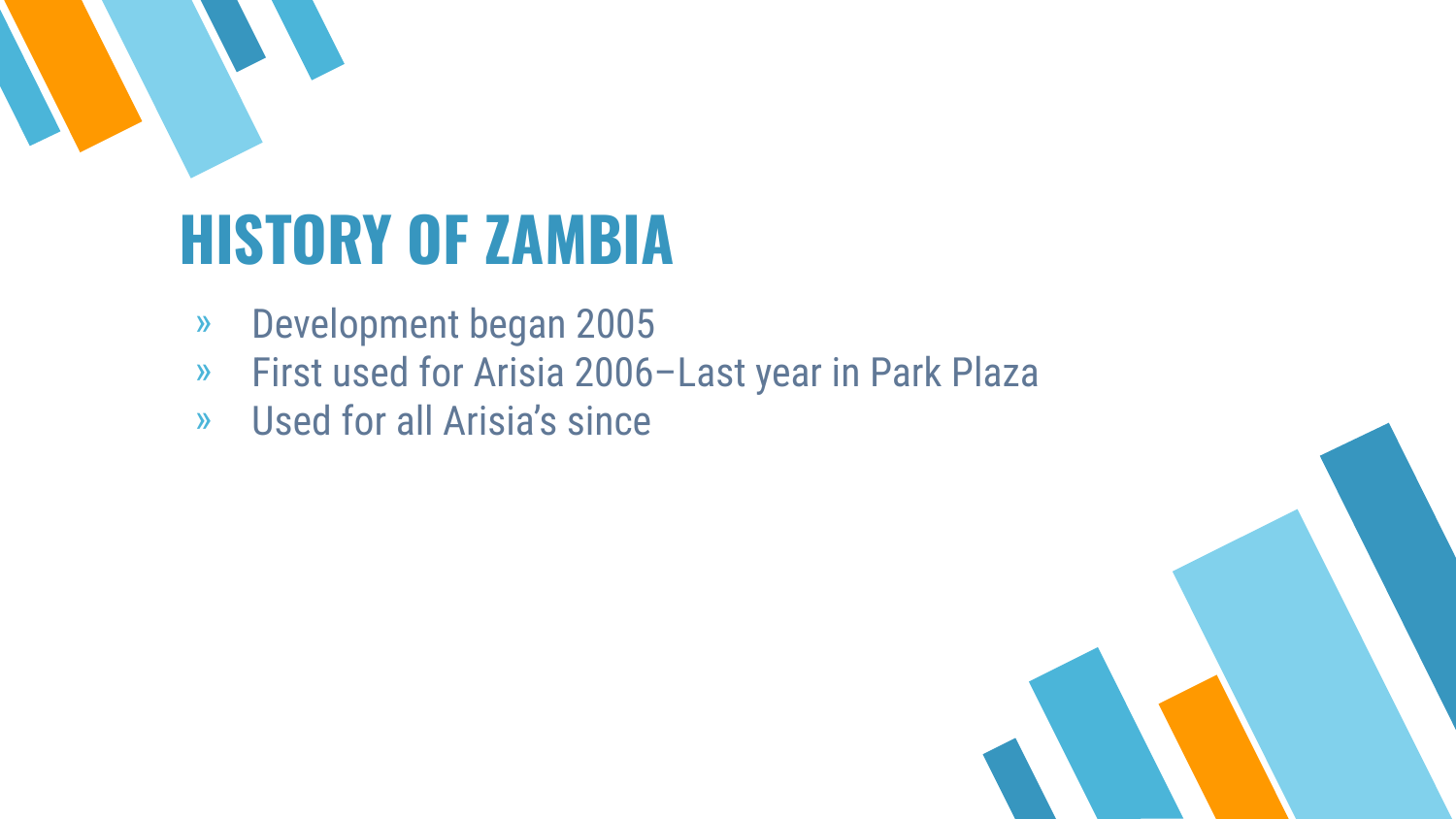

# HISTORY OF ZAMBIA
Development began 2005
First used for Arisia 2006–Last year in Park Plaza
Used for all Arisia’s since